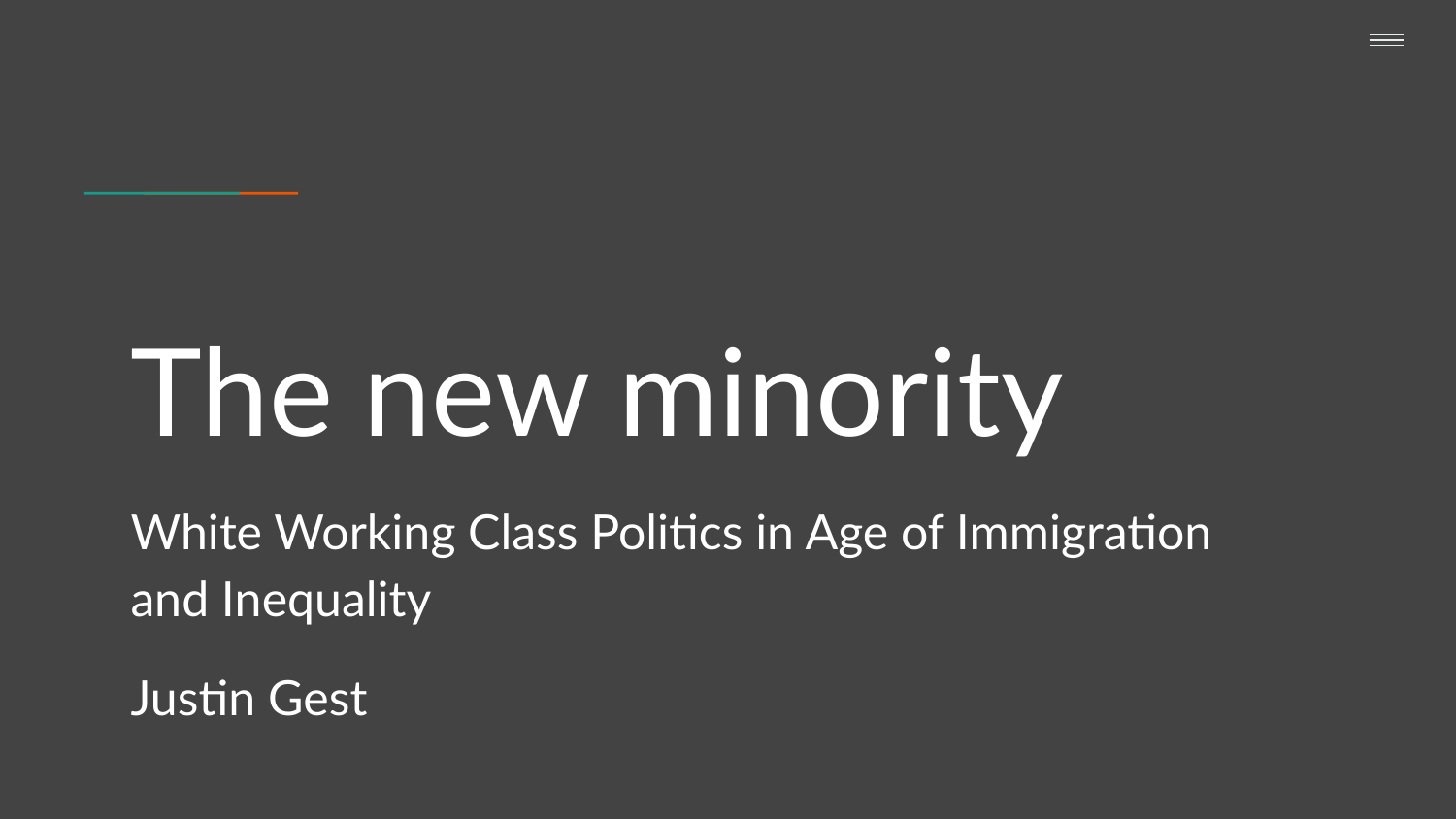

The new minority
White Working Class Politics in Age of Immigration and Inequality
Justin Gest